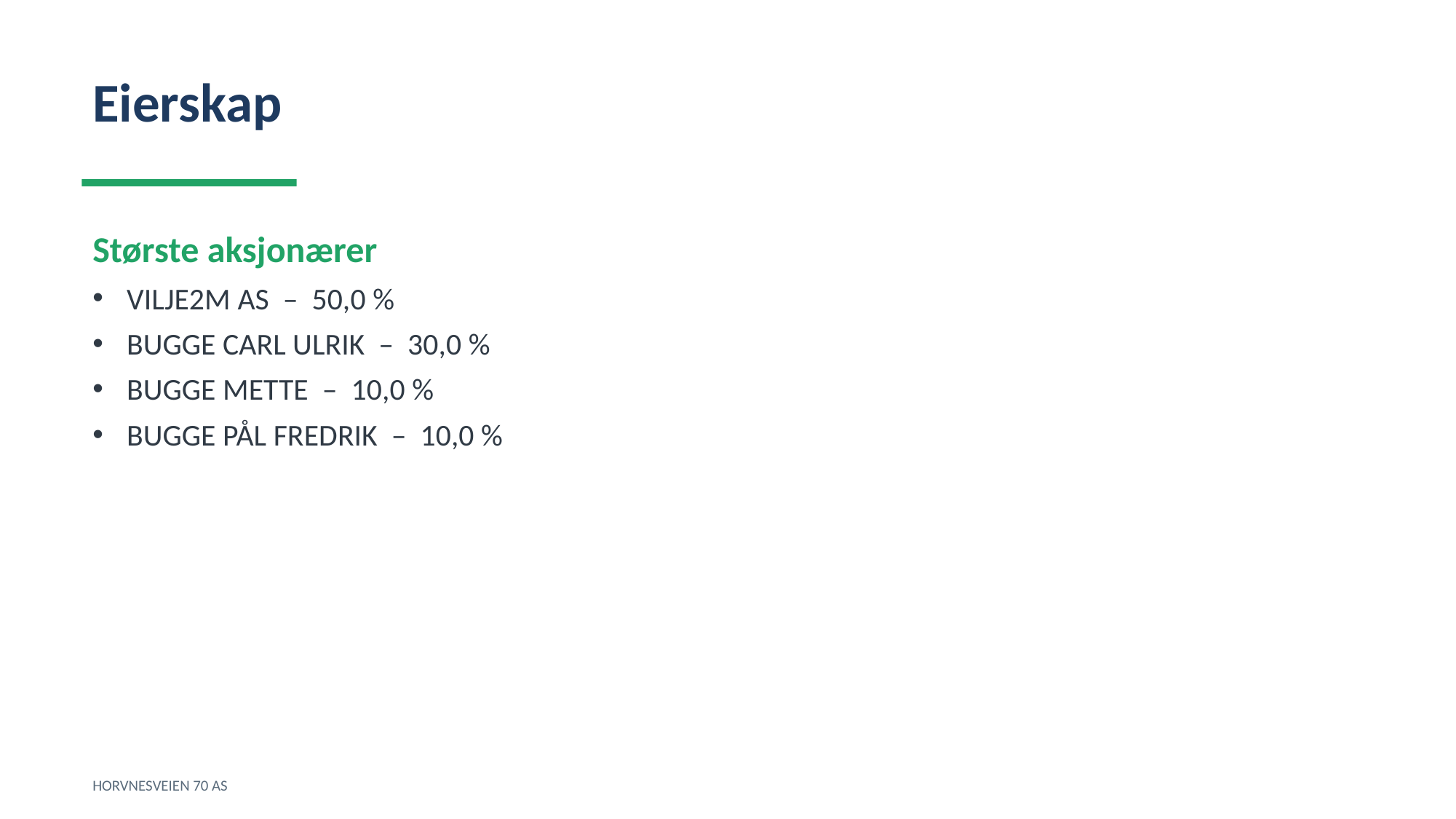

Eierskap

Største aksjonærer
VILJE2M AS  –  50,0 %
BUGGE CARL ULRIK  –  30,0 %
BUGGE METTE  –  10,0 %
BUGGE PÅL FREDRIK  –  10,0 %
HORVNESVEIEN 70 AS